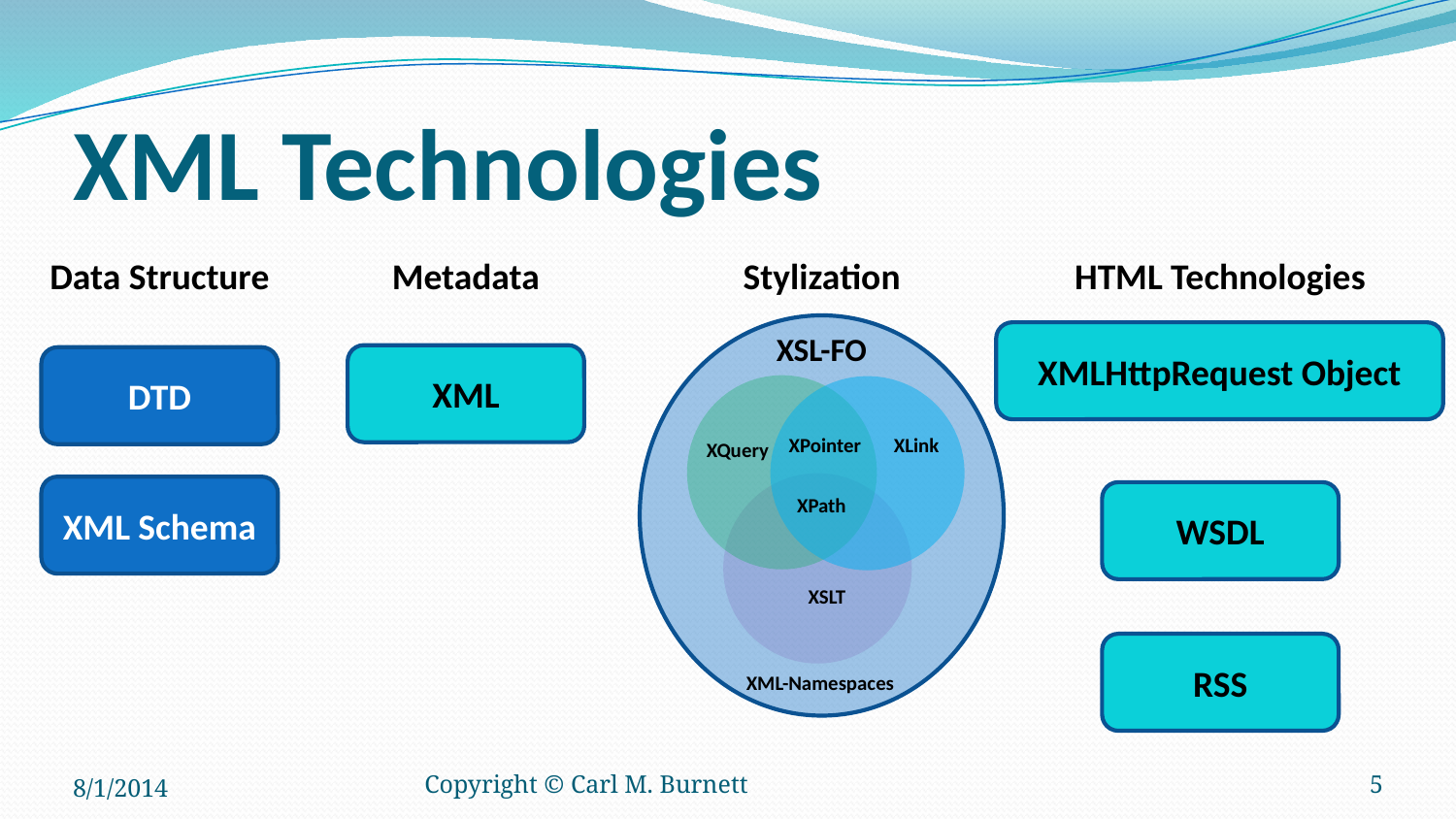

# XML Technologies
Metadata
Data Structure
Stylization
HTML Technologies

XSL-FO

XLink
XPointer
XQuery

XPath
XSLT
XMLHttpRequest Object
XML
DTD
XML Schema
WSDL
RSS
XML-Namespaces
8/1/2014
Copyright © Carl M. Burnett
5